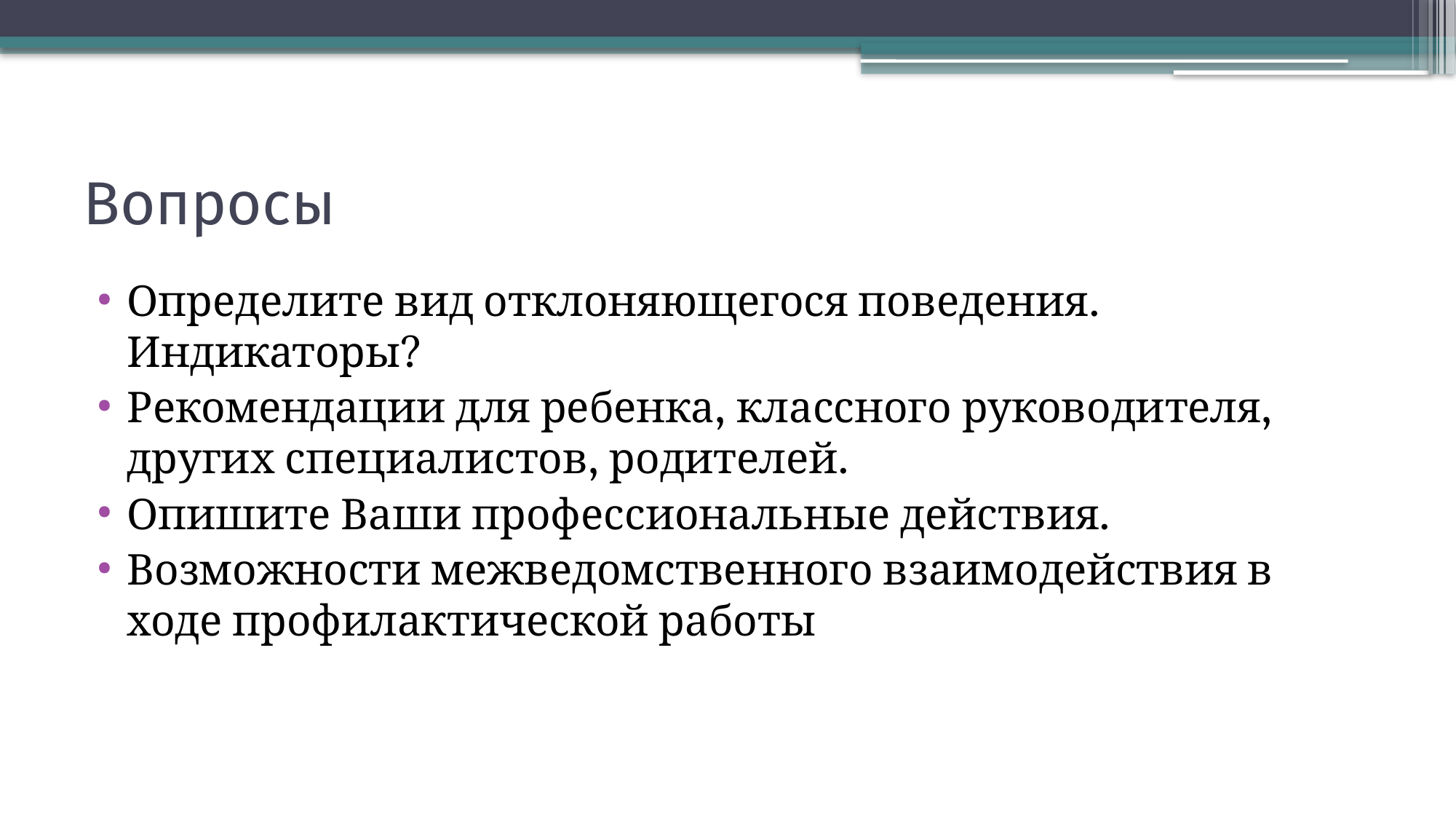

# Вопросы
Определите вид отклоняющегося поведения. Индикаторы?
Рекомендации для ребенка, классного руководителя, других специалистов, родителей.
Опишите Ваши профессиональные действия.
Возможности межведомственного взаимодействия в ходе профилактической работы